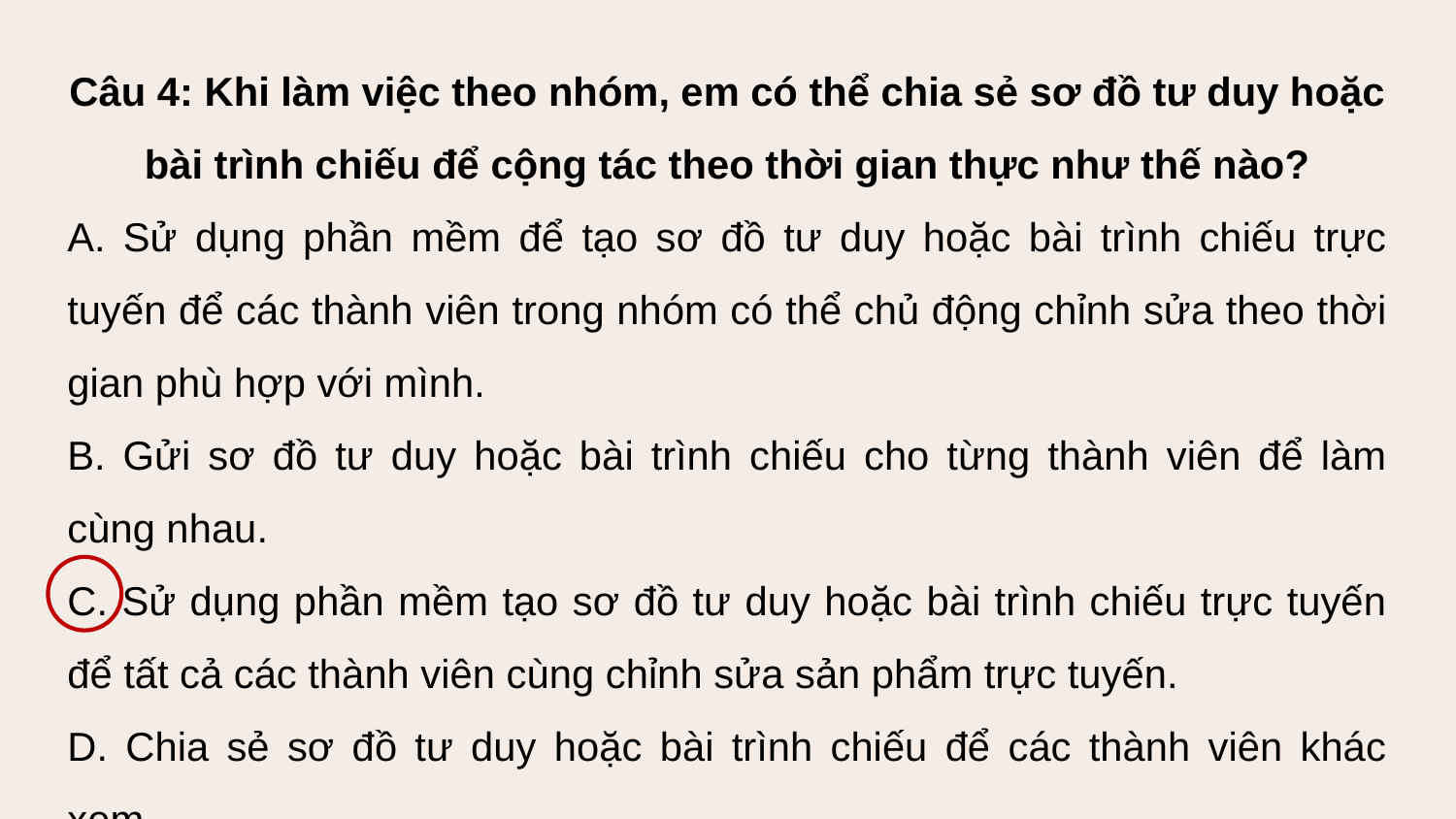

Câu 4: Khi làm việc theo nhóm, em có thể chia sẻ sơ đồ tư duy hoặc bài trình chiếu để cộng tác theo thời gian thực như thế nào?
A. Sử dụng phần mềm để tạo sơ đồ tư duy hoặc bài trình chiếu trực tuyến để các thành viên trong nhóm có thể chủ động chỉnh sửa theo thời gian phù hợp với mình.
B. Gửi sơ đồ tư duy hoặc bài trình chiếu cho từng thành viên để làm cùng nhau.
C. Sử dụng phần mềm tạo sơ đồ tư duy hoặc bài trình chiếu trực tuyến để tất cả các thành viên cùng chỉnh sửa sản phẩm trực tuyến.
D. Chia sẻ sơ đồ tư duy hoặc bài trình chiếu để các thành viên khác xem.